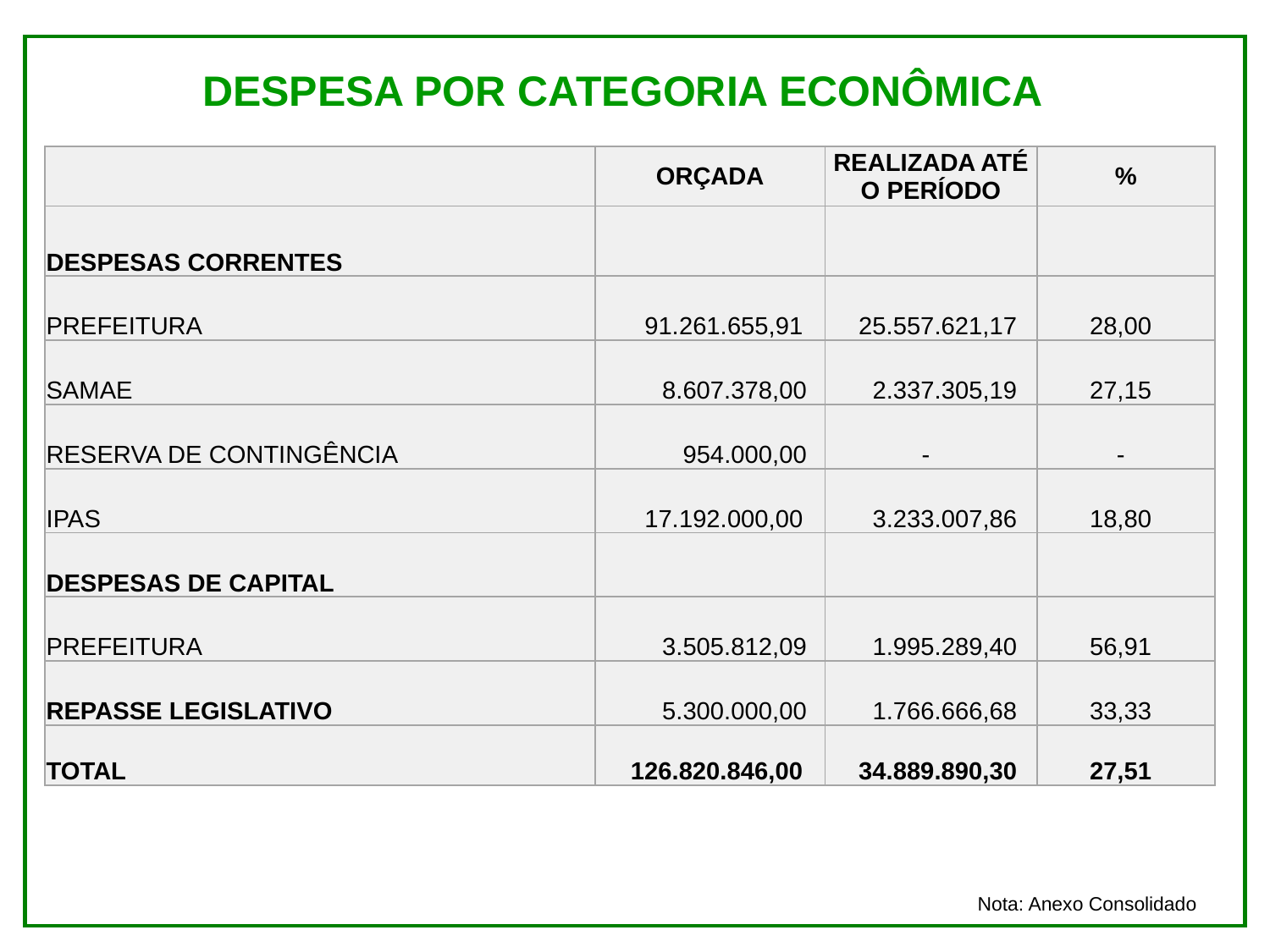

# DESPESA POR CATEGORIA ECONÔMICA

|  | ORÇADA | REALIZADA ATÉ O PERÍODO | % |
| --- | --- | --- | --- |
| DESPESAS CORRENTES |  |  |  |
| PREFEITURA | 91.261.655,91 | 25.557.621,17 | 28,00 |
| SAMAE | 8.607.378,00 | 2.337.305,19 | 27,15 |
| RESERVA DE CONTINGÊNCIA | 954.000,00 | - | - |
| IPAS | 17.192.000,00 | 3.233.007,86 | 18,80 |
| DESPESAS DE CAPITAL |  |  |  |
| PREFEITURA | 3.505.812,09 | 1.995.289,40 | 56,91 |
| REPASSE LEGISLATIVO | 5.300.000,00 | 1.766.666,68 | 33,33 |
| TOTAL | 126.820.846,00 | 34.889.890,30 | 27,51 |
Nota: Anexo Consolidado